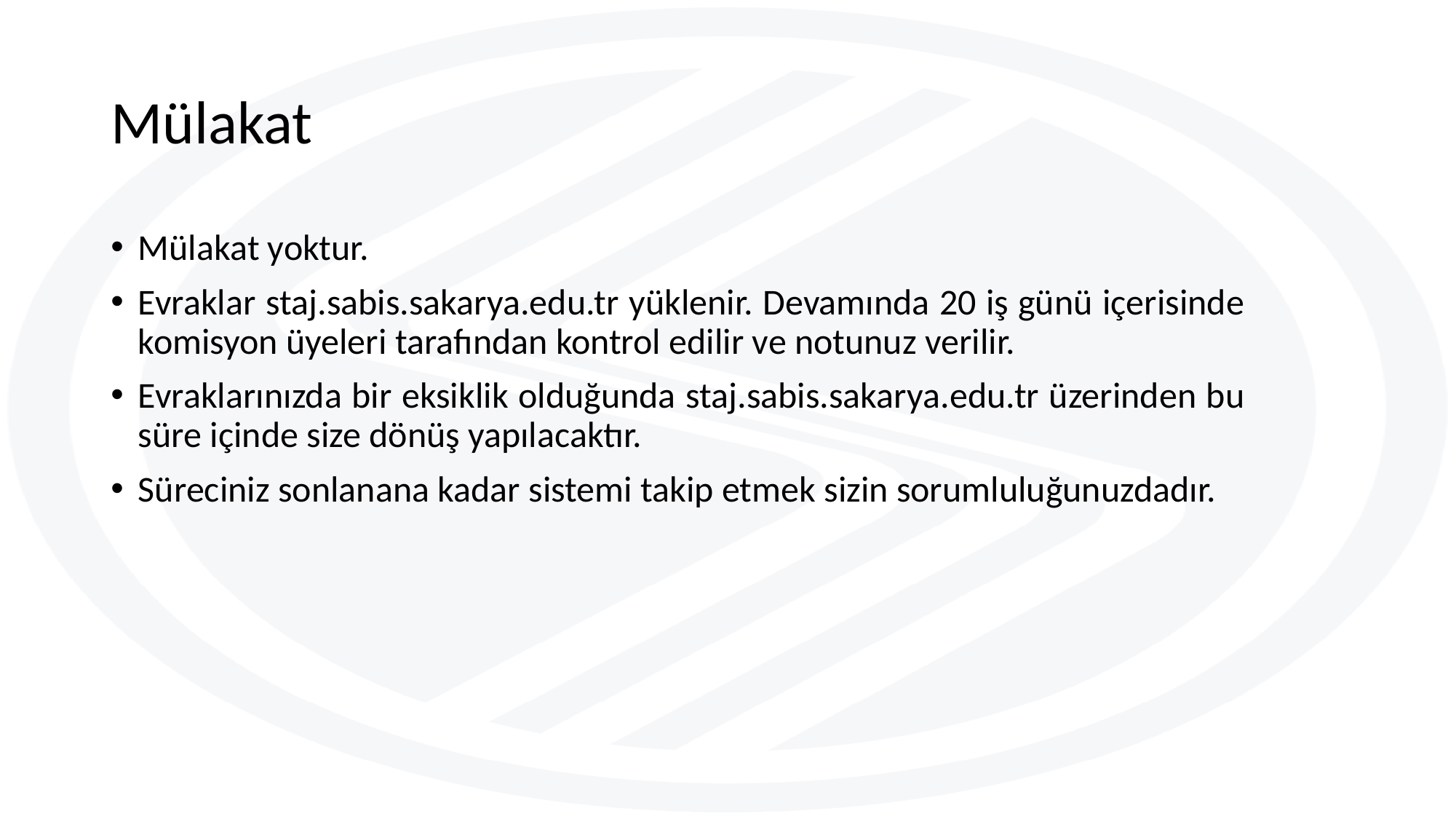

# Mülakat
Mülakat yoktur.
Evraklar staj.sabis.sakarya.edu.tr yüklenir. Devamında 20 iş günü içerisinde komisyon üyeleri tarafından kontrol edilir ve notunuz verilir.
Evraklarınızda bir eksiklik olduğunda staj.sabis.sakarya.edu.tr üzerinden bu süre içinde size dönüş yapılacaktır.
Süreciniz sonlanana kadar sistemi takip etmek sizin sorumluluğunuzdadır.